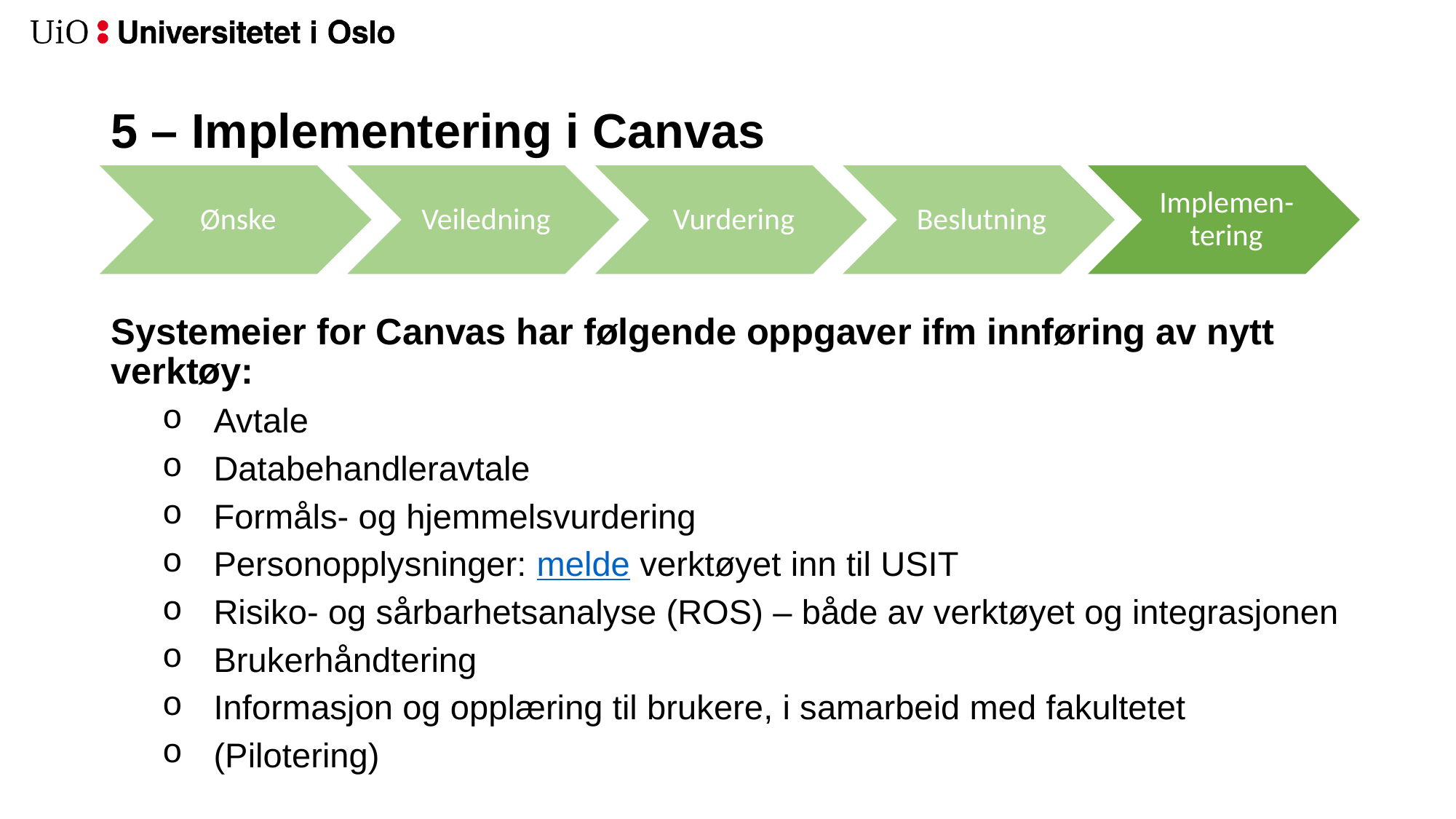

Ønske
Veiledning
Vurdering
Beslutning
Implemen-tering
# 5 – Implementering i Canvas
Systemeier for Canvas har følgende oppgaver ifm innføring av nytt verktøy:
Avtale
Databehandleravtale
Formåls- og hjemmelsvurdering
Personopplysninger: melde verktøyet inn til USIT
Risiko- og sårbarhetsanalyse (ROS) – både av verktøyet og integrasjonen
Brukerhåndtering
Informasjon og opplæring til brukere, i samarbeid med fakultetet
(Pilotering)